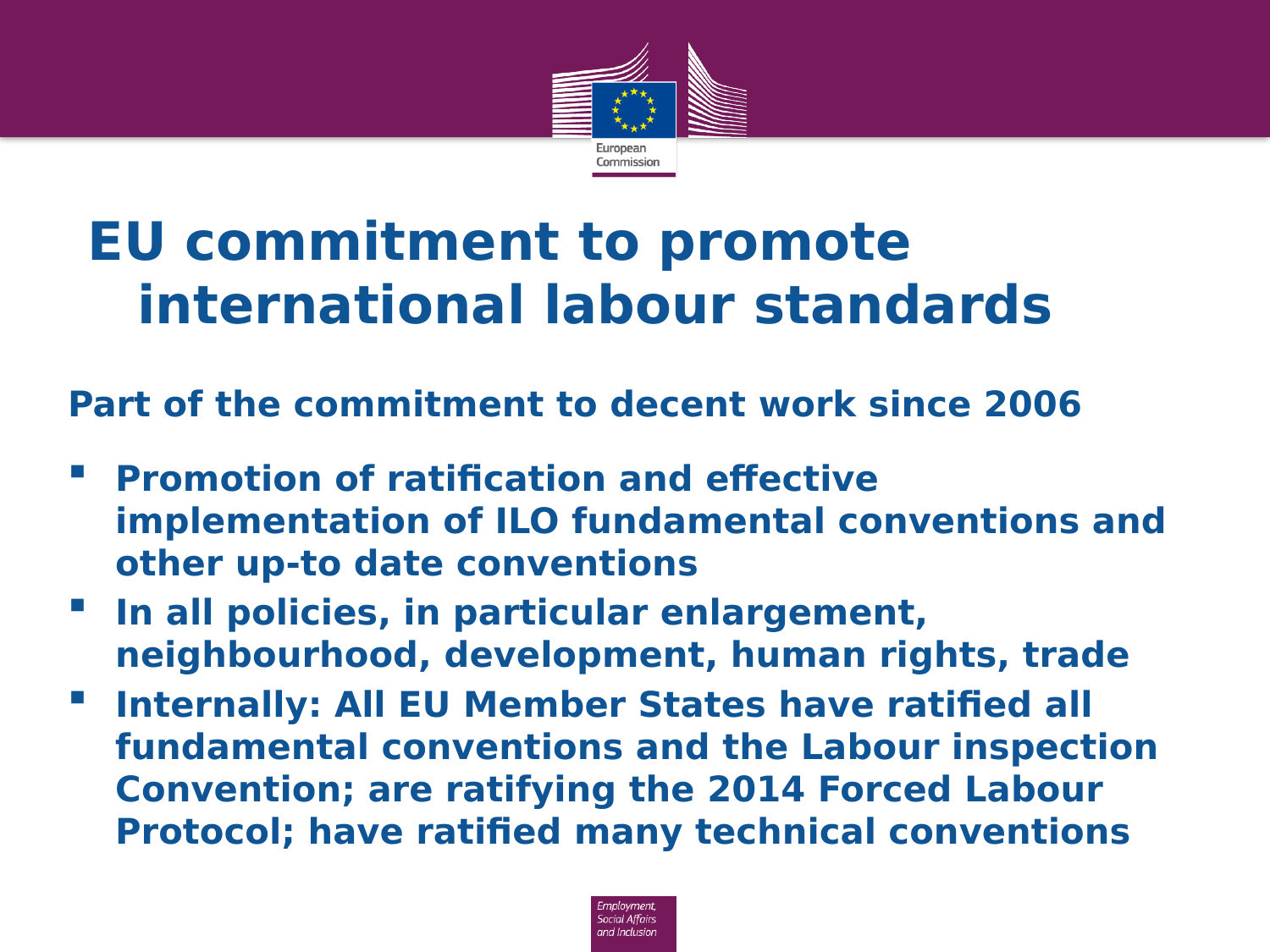

# EU commitment to promote international labour standards

Part of the commitment to decent work since 2006

Promotion of ratification and effective implementation of ILO fundamental conventions and other up-to date conventions
In all policies, in particular enlargement, neighbourhood, development, human rights, trade
Internally: All EU Member States have ratified all fundamental conventions and the Labour inspection Convention; are ratifying the 2014 Forced Labour Protocol; have ratified many technical conventions